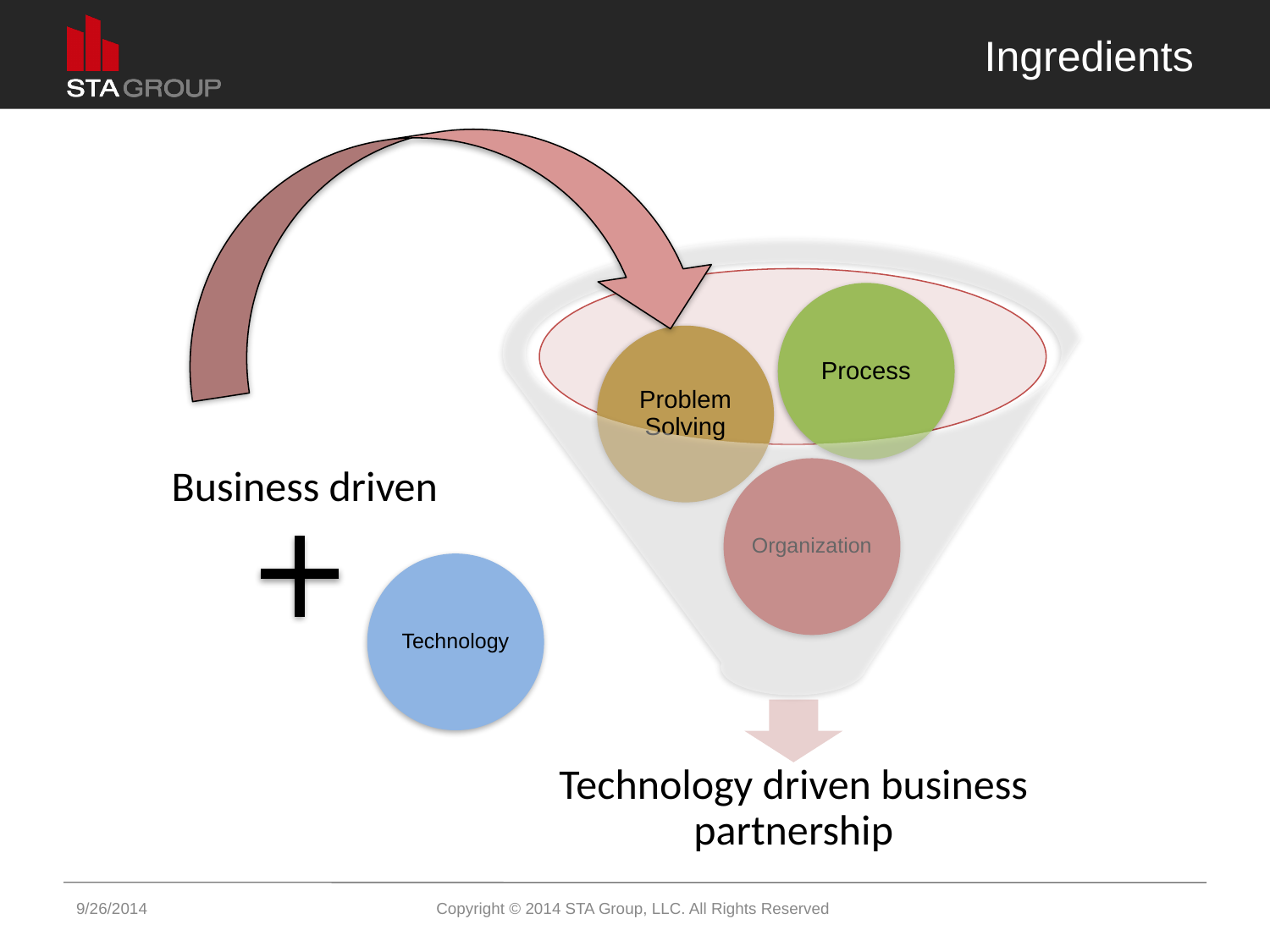

# Ingredients

Technology driven business partnership
Organization
Problem Solving
Process
Business driven

Technology
9/26/2014
Copyright © 2014 STA Group, LLC. All Rights Reserved
9